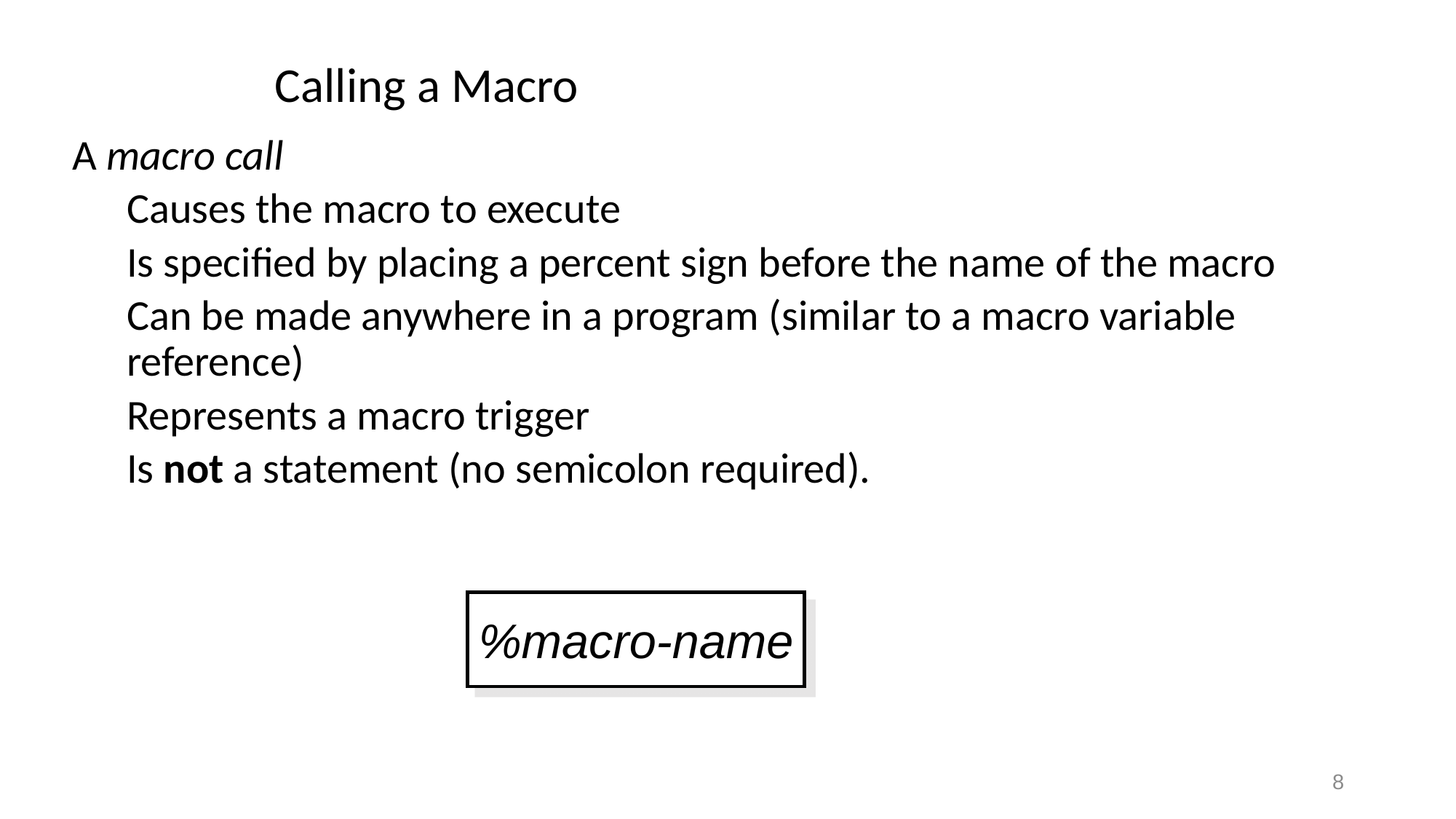

# Calling a Macro
A macro call
Causes the macro to execute
Is specified by placing a percent sign before the name of the macro
Can be made anywhere in a program (similar to a macro variable reference)
Represents a macro trigger
Is not a statement (no semicolon required).

%macro-name
8